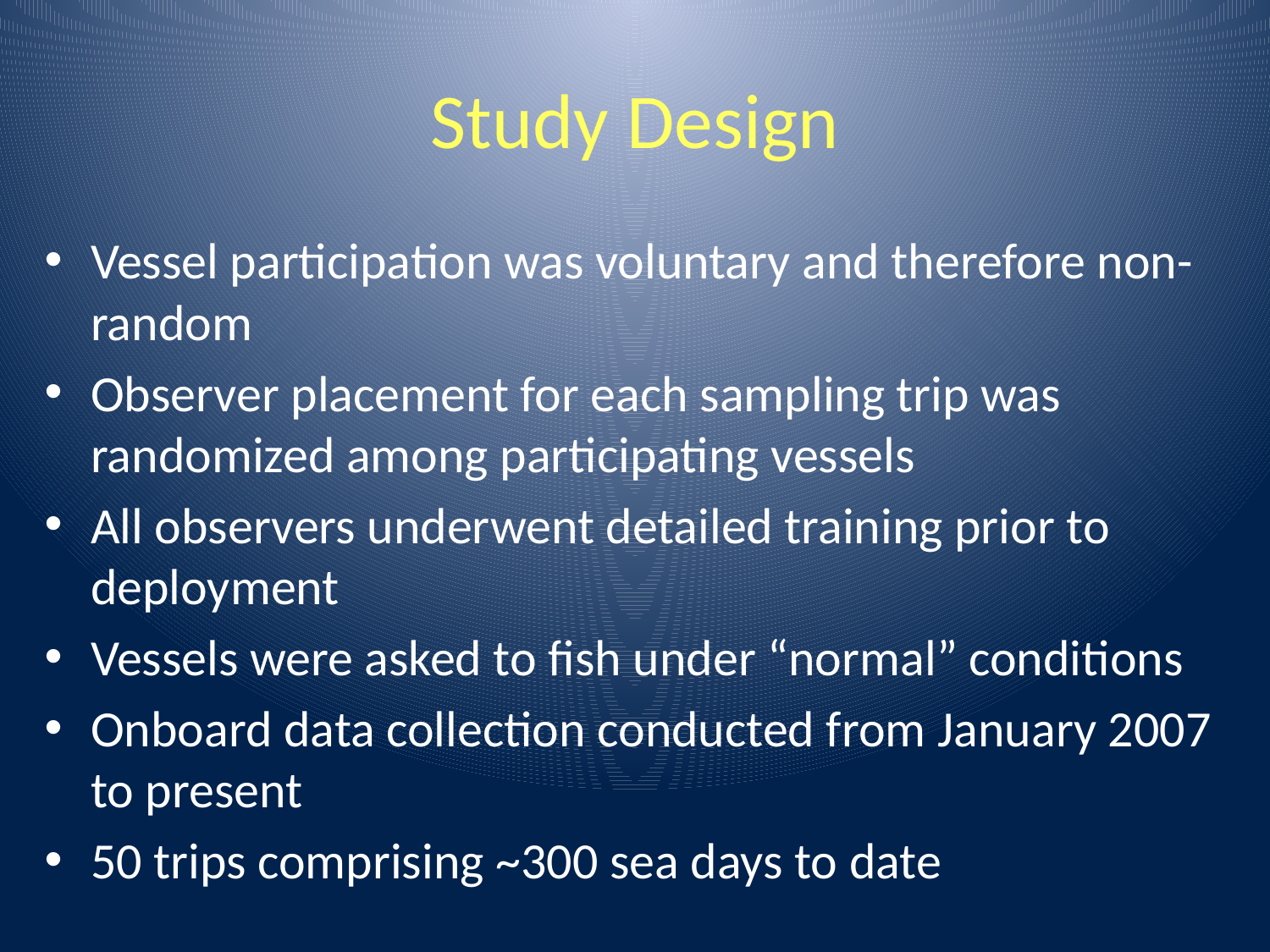

# Study Design
Vessel participation was voluntary and therefore non-random
Observer placement for each sampling trip was randomized among participating vessels
All observers underwent detailed training prior to deployment
Vessels were asked to fish under “normal” conditions
Onboard data collection conducted from January 2007 to present
50 trips comprising ~300 sea days to date